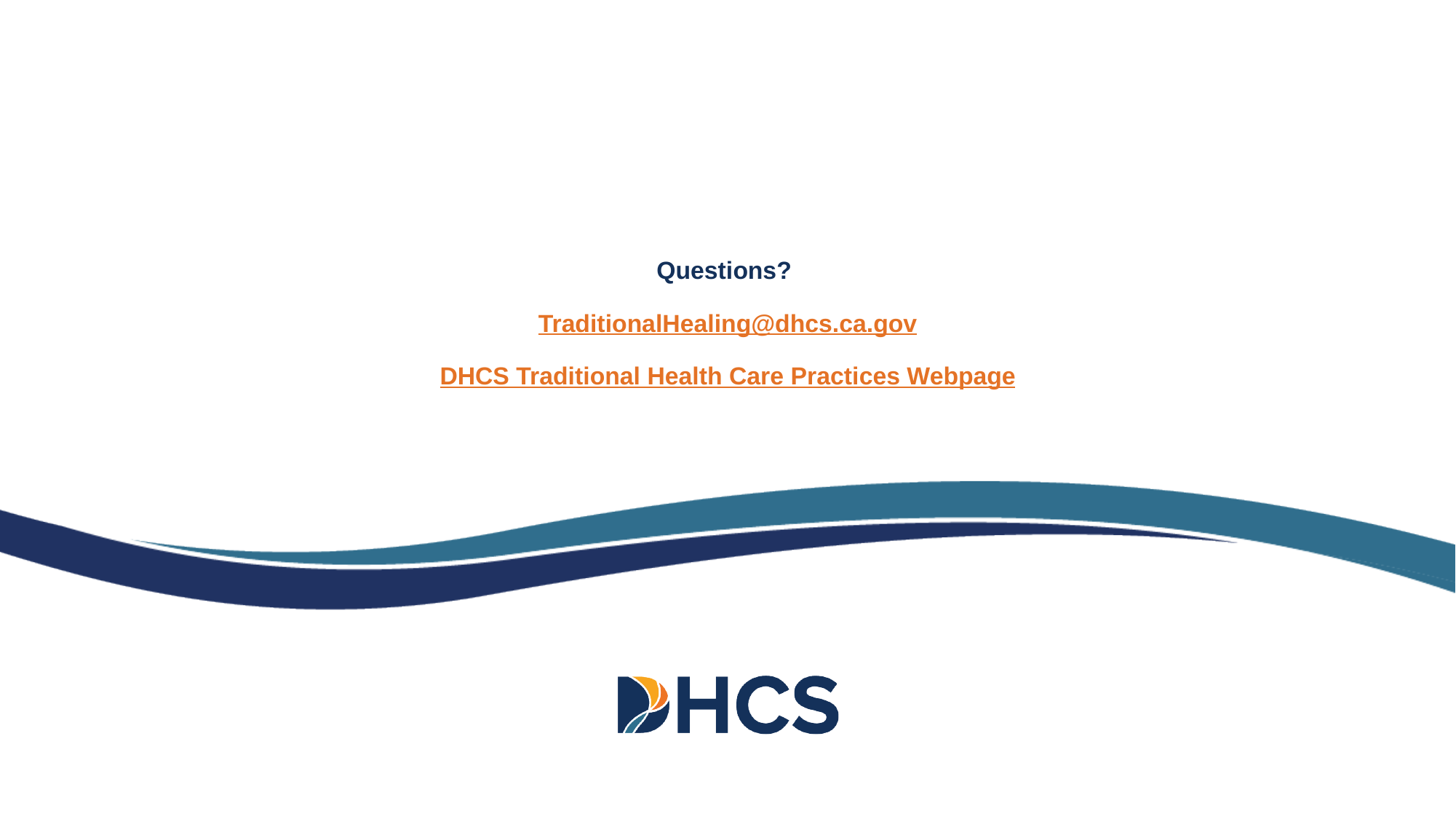

# Questions?  TraditionalHealing@dhcs.ca.gov DHCS Traditional Health Care Practices Webpage